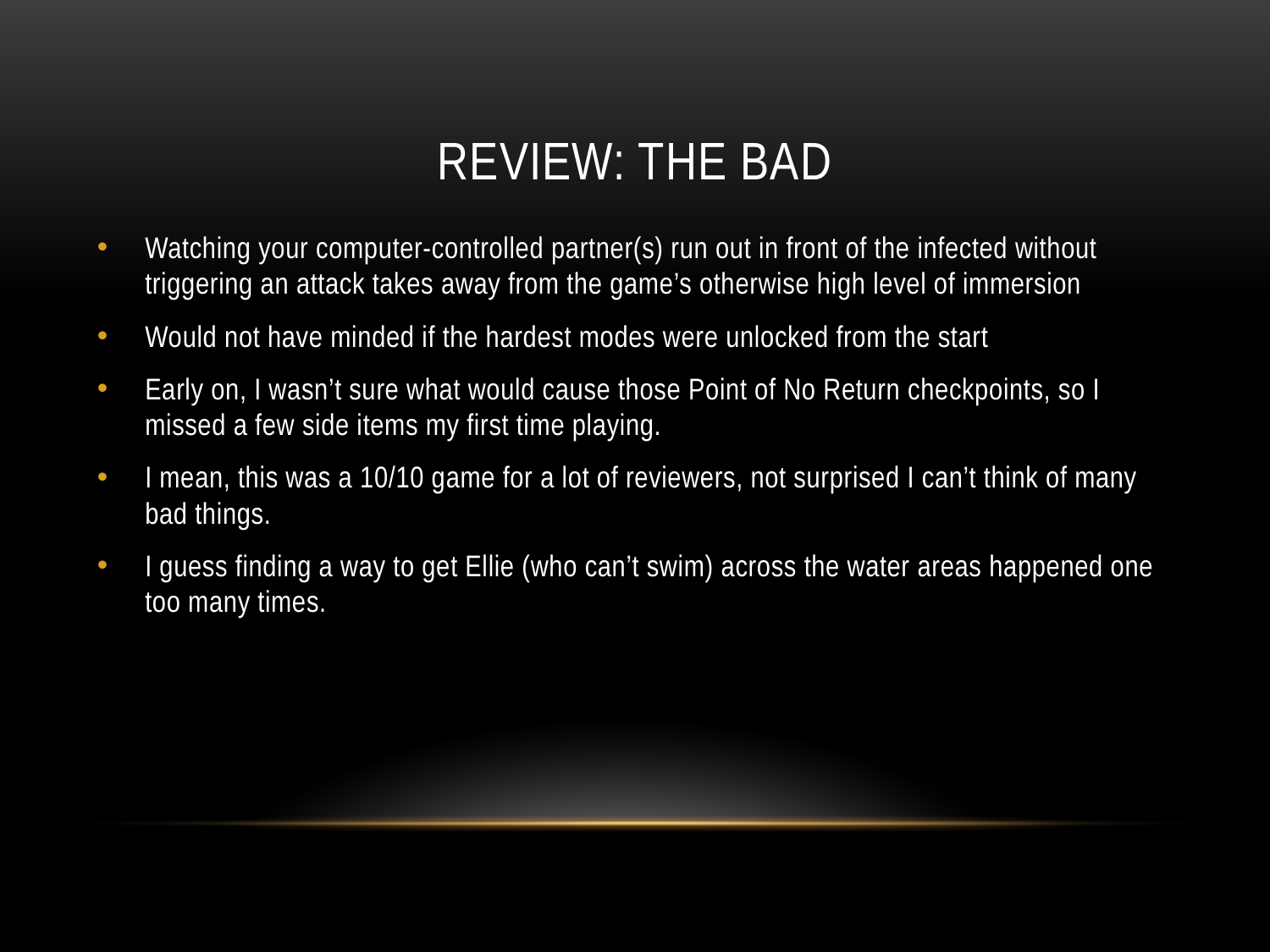

# Review: The Bad
Watching your computer-controlled partner(s) run out in front of the infected without triggering an attack takes away from the game’s otherwise high level of immersion
Would not have minded if the hardest modes were unlocked from the start
Early on, I wasn’t sure what would cause those Point of No Return checkpoints, so I missed a few side items my first time playing.
I mean, this was a 10/10 game for a lot of reviewers, not surprised I can’t think of many bad things.
I guess finding a way to get Ellie (who can’t swim) across the water areas happened one too many times.